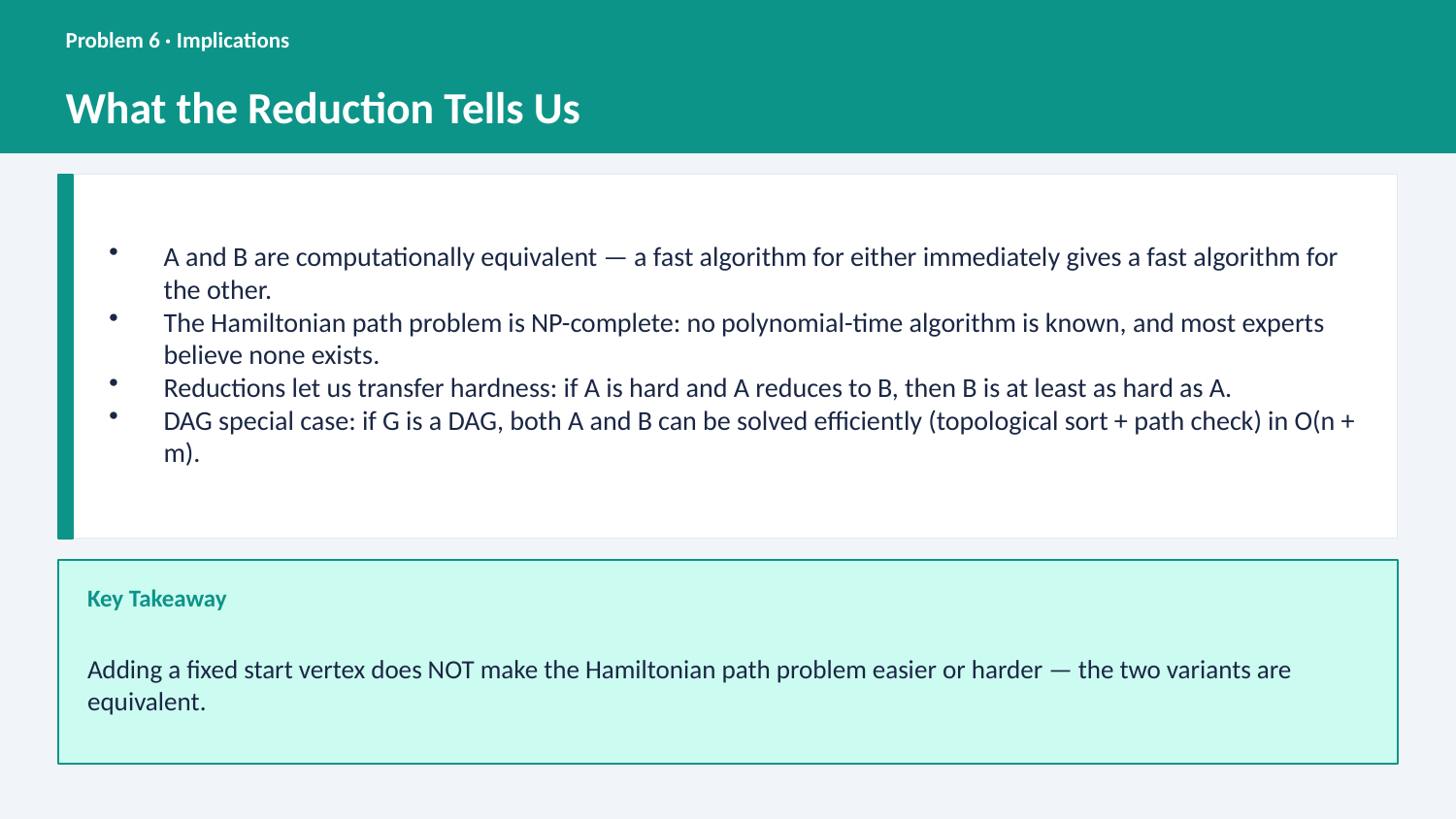

Problem 6 · Implications
What the Reduction Tells Us

A and B are computationally equivalent — a fast algorithm for either immediately gives a fast algorithm for the other.
The Hamiltonian path problem is NP-complete: no polynomial-time algorithm is known, and most experts believe none exists.
Reductions let us transfer hardness: if A is hard and A reduces to B, then B is at least as hard as A.
DAG special case: if G is a DAG, both A and B can be solved efficiently (topological sort + path check) in O(n + m).

Key Takeaway
Adding a fixed start vertex does NOT make the Hamiltonian path problem easier or harder — the two variants are equivalent.